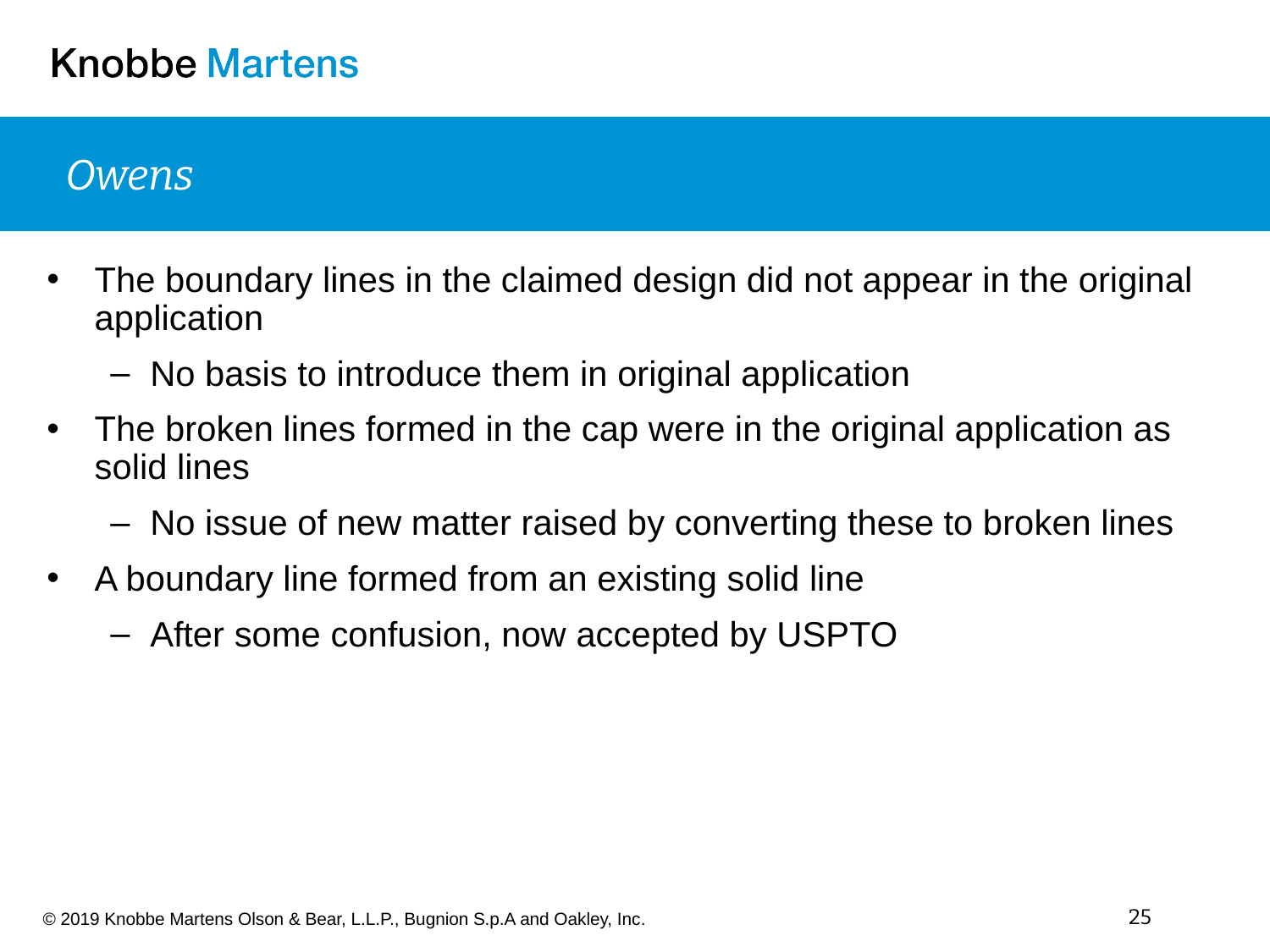

# Owens
The boundary lines in the claimed design did not appear in the original application
No basis to introduce them in original application
The broken lines formed in the cap were in the original application as solid lines
No issue of new matter raised by converting these to broken lines
A boundary line formed from an existing solid line
After some confusion, now accepted by USPTO